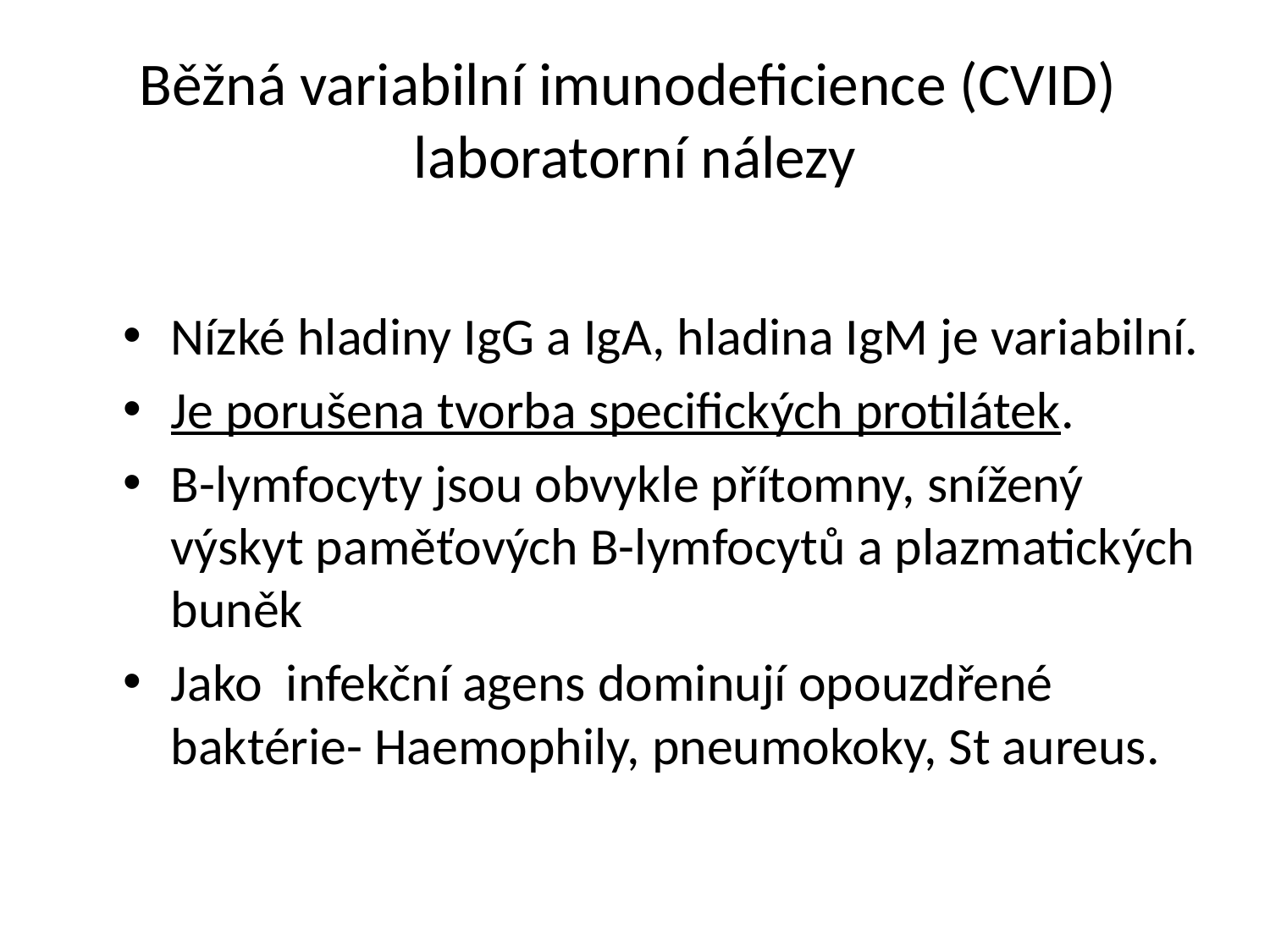

# Běžná variabilní imunodeficience (CVID)  laboratorní nálezy
Nízké hladiny IgG a IgA, hladina IgM je variabilní.
Je porušena tvorba specifických protilátek.
B-lymfocyty jsou obvykle přítomny, snížený výskyt paměťových B-lymfocytů a plazmatických buněk
Jako  infekční agens dominují opouzdřené baktérie- Haemophily, pneumokoky, St aureus.